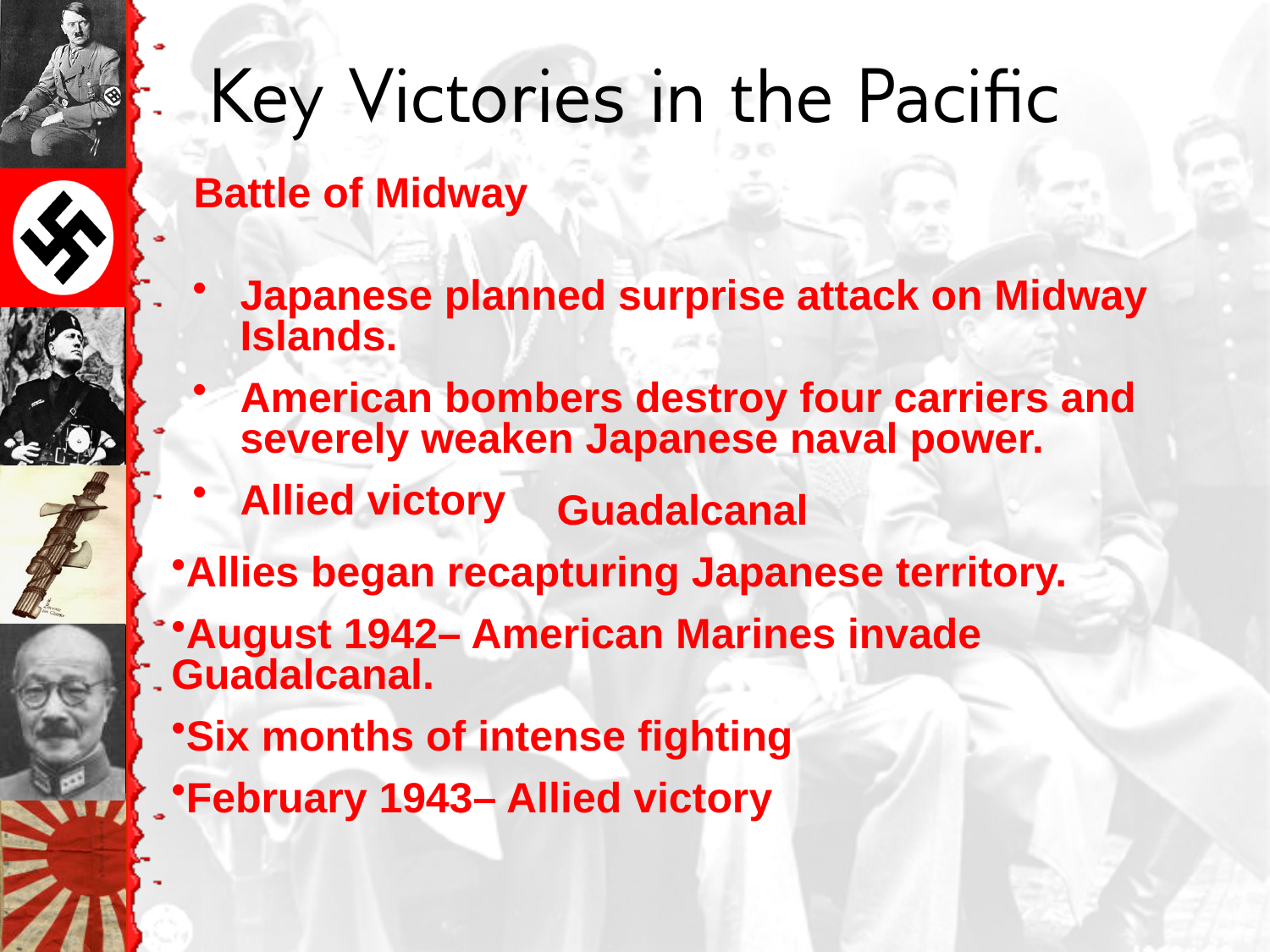

# Key Victories in the Pacific
Battle of Midway
Japanese planned surprise attack on Midway Islands.
American bombers destroy four carriers and severely weaken Japanese naval power.
Allied victory

Guadalcanal
Allies began recapturing Japanese territory.
August 1942– American Marines invade Guadalcanal.
Six months of intense fighting
February 1943– Allied victory